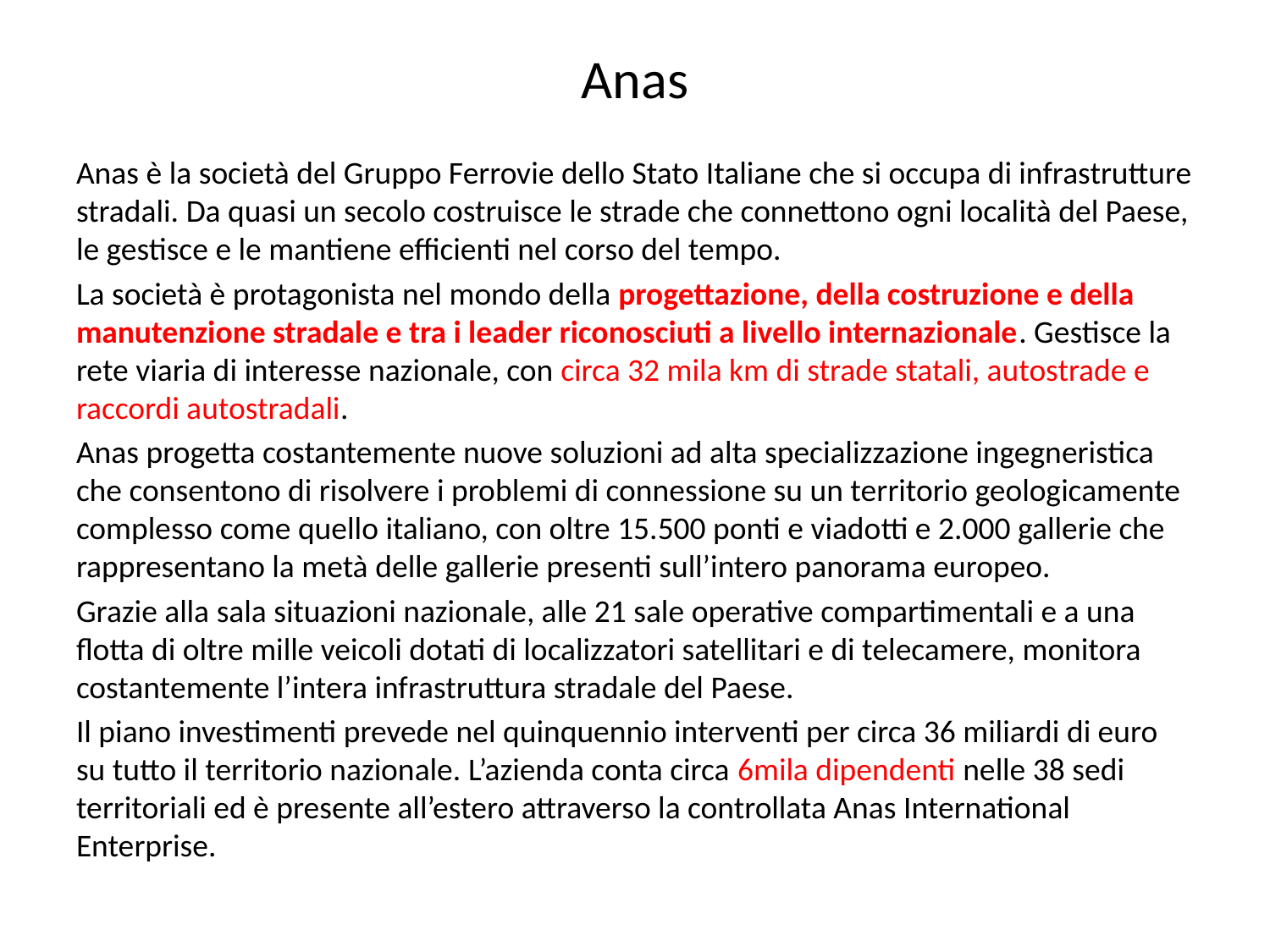

# Anas
Anas è la società del Gruppo Ferrovie dello Stato Italiane che si occupa di infrastrutture stradali. Da quasi un secolo costruisce le strade che connettono ogni località del Paese, le gestisce e le mantiene efficienti nel corso del tempo.
La società è protagonista nel mondo della progettazione, della costruzione e della manutenzione stradale e tra i leader riconosciuti a livello internazionale. Gestisce la rete viaria di interesse nazionale, con circa 32 mila km di strade statali, autostrade e raccordi autostradali.
Anas progetta costantemente nuove soluzioni ad alta specializzazione ingegneristica che consentono di risolvere i problemi di connessione su un territorio geologicamente complesso come quello italiano, con oltre 15.500 ponti e viadotti e 2.000 gallerie che rappresentano la metà delle gallerie presenti sull’intero panorama europeo.
Grazie alla sala situazioni nazionale, alle 21 sale operative compartimentali e a una flotta di oltre mille veicoli dotati di localizzatori satellitari e di telecamere, monitora costantemente l’intera infrastruttura stradale del Paese.
Il piano investimenti prevede nel quinquennio interventi per circa 36 miliardi di euro su tutto il territorio nazionale. L’azienda conta circa 6mila dipendenti nelle 38 sedi territoriali ed è presente all’estero attraverso la controllata Anas International Enterprise.